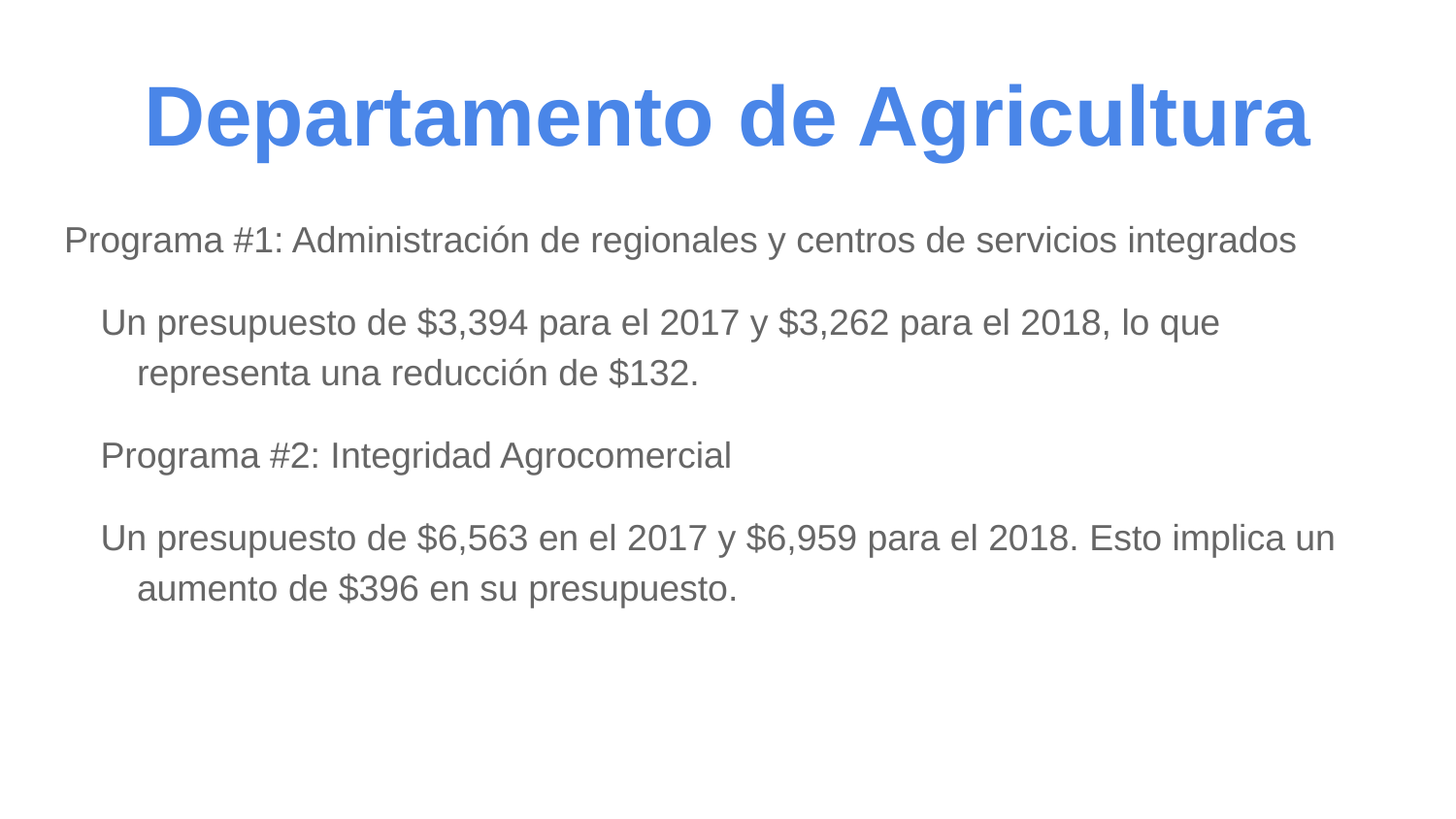

# Departamento de Agricultura
Programa #1: Administración de regionales y centros de servicios integrados
Un presupuesto de $3,394 para el 2017 y $3,262 para el 2018, lo que representa una reducción de $132.
Programa #2: Integridad Agrocomercial
Un presupuesto de $6,563 en el 2017 y $6,959 para el 2018. Esto implica un aumento de $396 en su presupuesto.